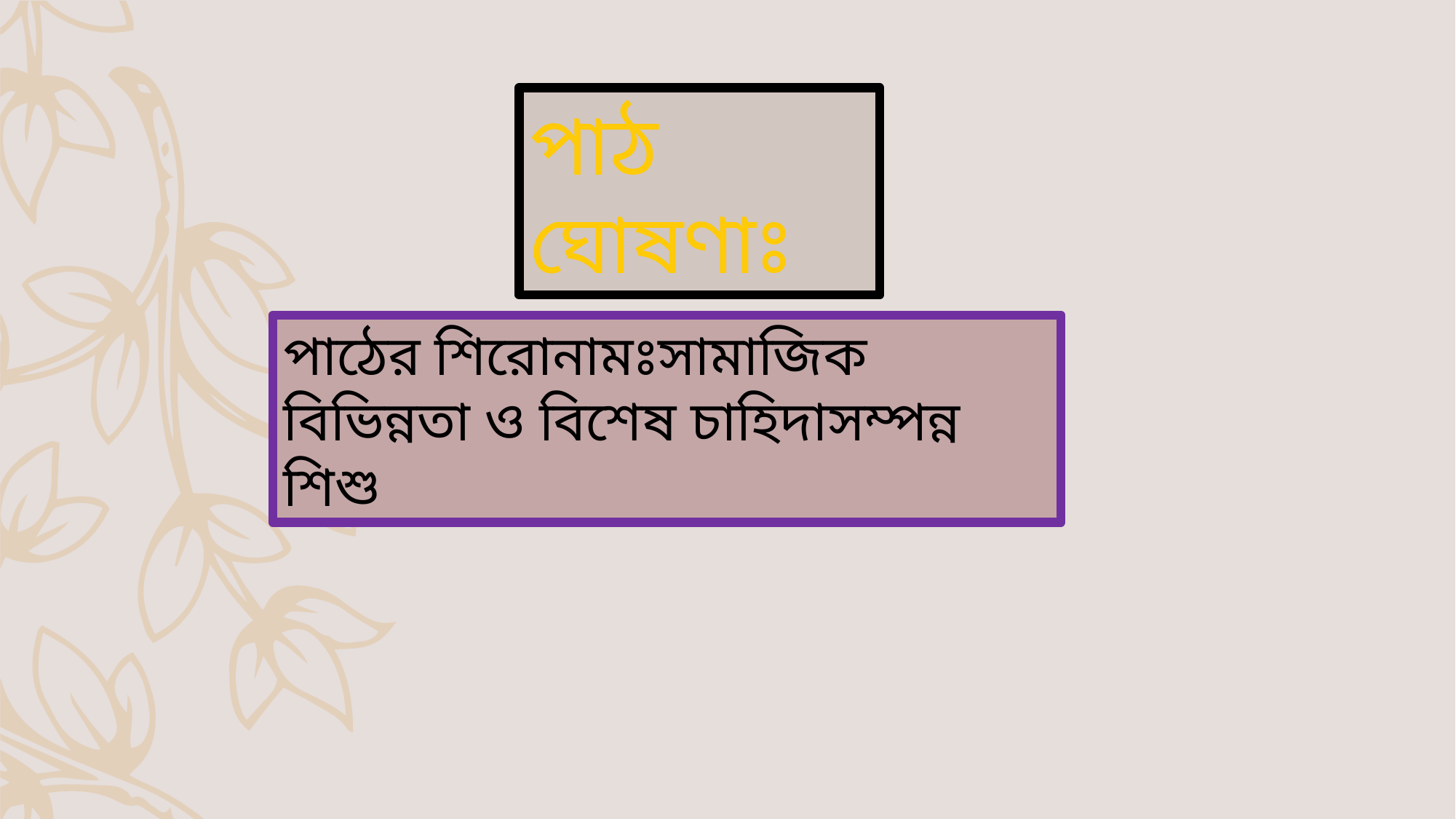

পাঠ ঘোষণাঃ
পাঠের শিরোনামঃসামাজিক বিভিন্নতা ও বিশেষ চাহিদাসম্পন্ন শিশু